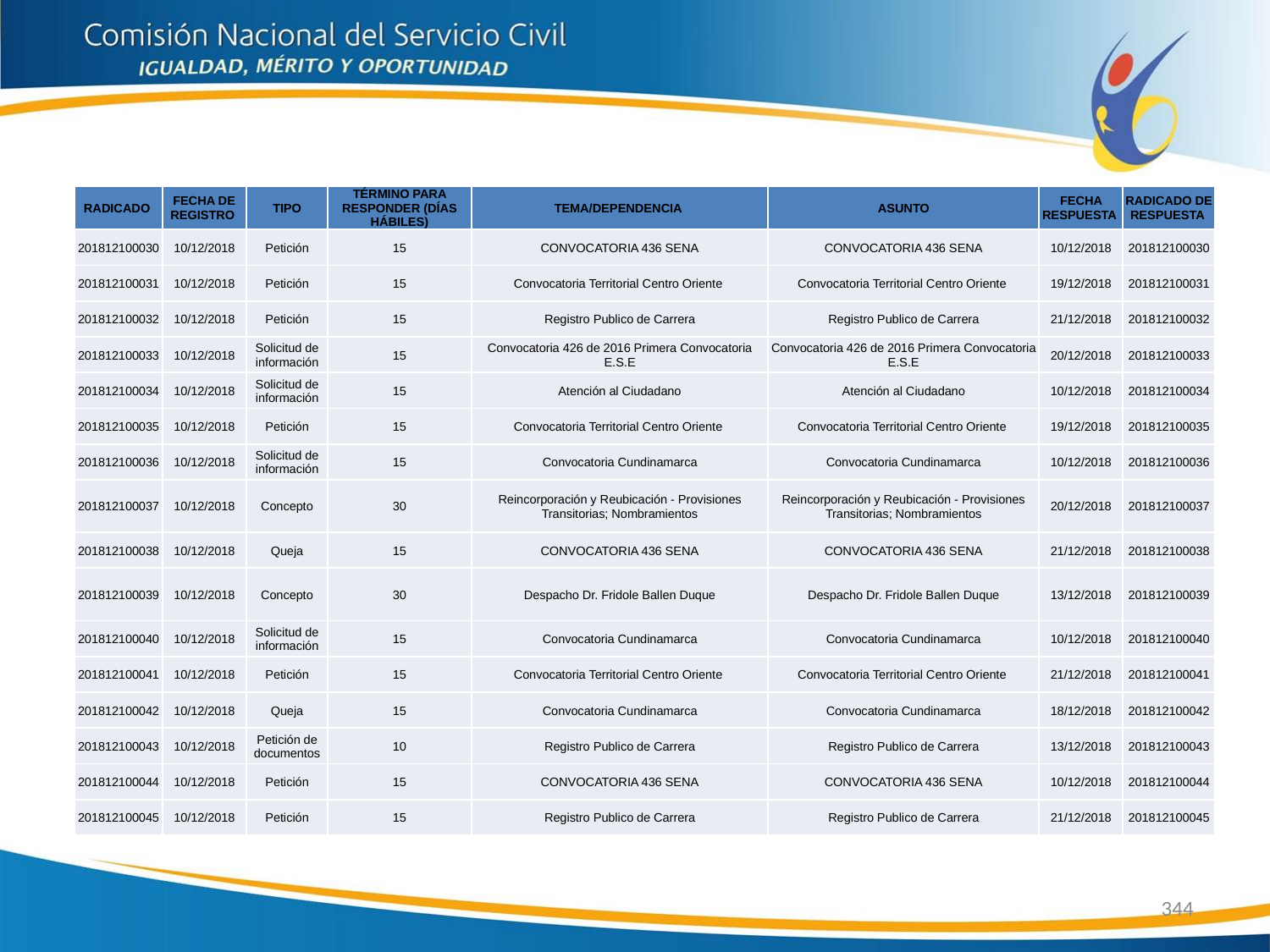

| RADICADO | FECHA DE REGISTRO | TIPO | TÉRMINO PARA RESPONDER (DÍAS HÁBILES) | TEMA/DEPENDENCIA | ASUNTO | FECHA RESPUESTA | RADICADO DE RESPUESTA |
| --- | --- | --- | --- | --- | --- | --- | --- |
| 201812100030 | 10/12/2018 | Petición | 15 | CONVOCATORIA 436 SENA | CONVOCATORIA 436 SENA | 10/12/2018 | 201812100030 |
| 201812100031 | 10/12/2018 | Petición | 15 | Convocatoria Territorial Centro Oriente | Convocatoria Territorial Centro Oriente | 19/12/2018 | 201812100031 |
| 201812100032 | 10/12/2018 | Petición | 15 | Registro Publico de Carrera | Registro Publico de Carrera | 21/12/2018 | 201812100032 |
| 201812100033 | 10/12/2018 | Solicitud de información | 15 | Convocatoria 426 de 2016 Primera Convocatoria E.S.E | Convocatoria 426 de 2016 Primera Convocatoria E.S.E | 20/12/2018 | 201812100033 |
| 201812100034 | 10/12/2018 | Solicitud de información | 15 | Atención al Ciudadano | Atención al Ciudadano | 10/12/2018 | 201812100034 |
| 201812100035 | 10/12/2018 | Petición | 15 | Convocatoria Territorial Centro Oriente | Convocatoria Territorial Centro Oriente | 19/12/2018 | 201812100035 |
| 201812100036 | 10/12/2018 | Solicitud de información | 15 | Convocatoria Cundinamarca | Convocatoria Cundinamarca | 10/12/2018 | 201812100036 |
| 201812100037 | 10/12/2018 | Concepto | 30 | Reincorporación y Reubicación - Provisiones Transitorias; Nombramientos | Reincorporación y Reubicación - Provisiones Transitorias; Nombramientos | 20/12/2018 | 201812100037 |
| 201812100038 | 10/12/2018 | Queja | 15 | CONVOCATORIA 436 SENA | CONVOCATORIA 436 SENA | 21/12/2018 | 201812100038 |
| 201812100039 | 10/12/2018 | Concepto | 30 | Despacho Dr. Fridole Ballen Duque | Despacho Dr. Fridole Ballen Duque | 13/12/2018 | 201812100039 |
| 201812100040 | 10/12/2018 | Solicitud de información | 15 | Convocatoria Cundinamarca | Convocatoria Cundinamarca | 10/12/2018 | 201812100040 |
| 201812100041 | 10/12/2018 | Petición | 15 | Convocatoria Territorial Centro Oriente | Convocatoria Territorial Centro Oriente | 21/12/2018 | 201812100041 |
| 201812100042 | 10/12/2018 | Queja | 15 | Convocatoria Cundinamarca | Convocatoria Cundinamarca | 18/12/2018 | 201812100042 |
| 201812100043 | 10/12/2018 | Petición de documentos | 10 | Registro Publico de Carrera | Registro Publico de Carrera | 13/12/2018 | 201812100043 |
| 201812100044 | 10/12/2018 | Petición | 15 | CONVOCATORIA 436 SENA | CONVOCATORIA 436 SENA | 10/12/2018 | 201812100044 |
| 201812100045 | 10/12/2018 | Petición | 15 | Registro Publico de Carrera | Registro Publico de Carrera | 21/12/2018 | 201812100045 |
344